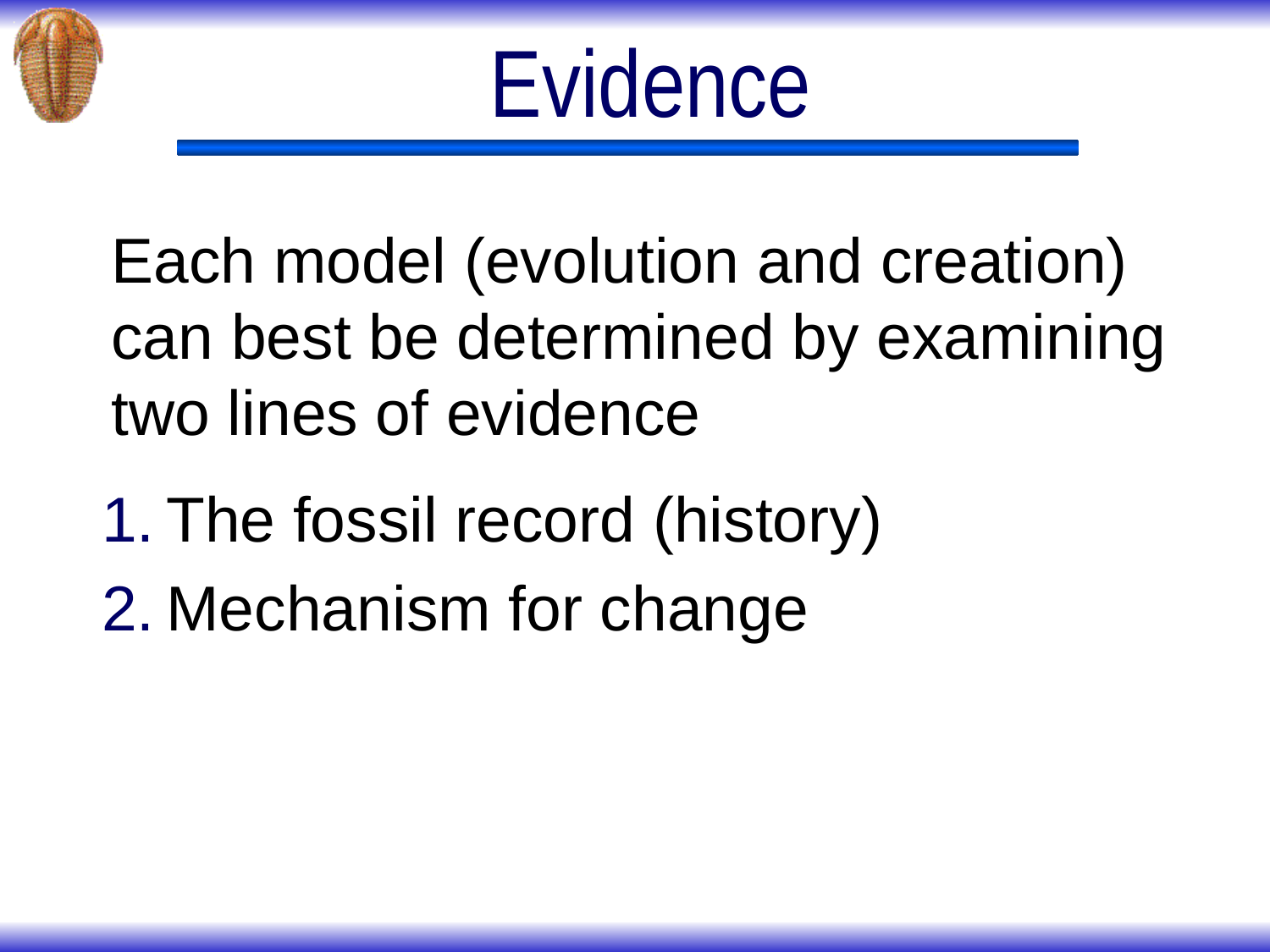

# Evidence
Each model (evolution and creation) can best be determined by examining two lines of evidence
The fossil record (history)
Mechanism for change